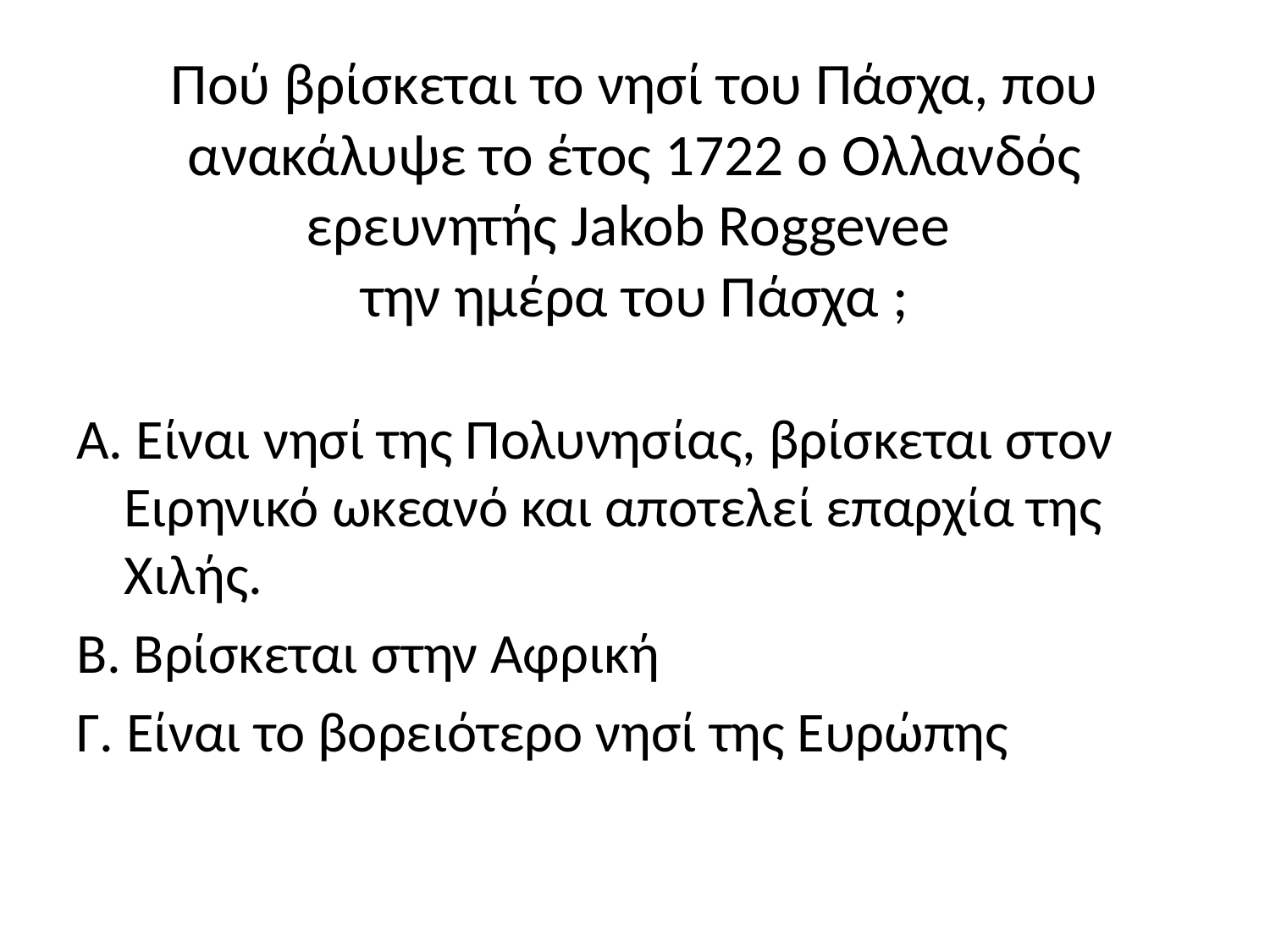

# Πού βρίσκεται το νησί του Πάσχα, που ανακάλυψε το έτος 1722 ο Ολλανδός ερευνητής Jakob Roggevee την ημέρα του Πάσχα ;
Α. Είναι νησί της Πολυνησίας, βρίσκεται στον Ειρηνικό ωκεανό και αποτελεί επαρχία της Χιλής.
Β. Βρίσκεται στην Αφρική
Γ. Είναι το βορειότερο νησί της Ευρώπης